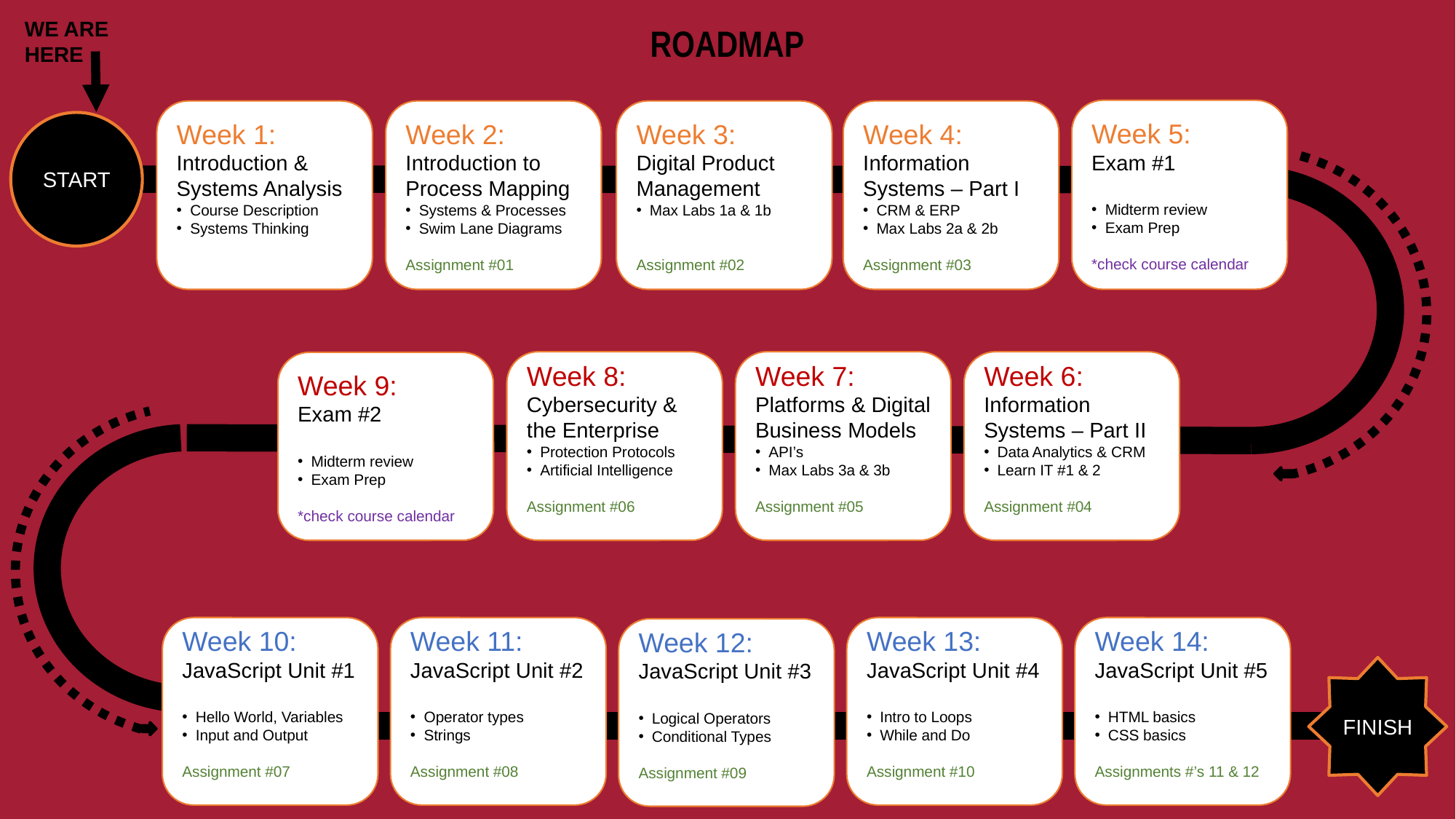

WE ARE HERE
ROADMAP
Week 5:
Exam #1

Midterm review
Exam Prep

*check course calendar
Week 1:
Introduction & Systems Analysis
Course Description
Systems Thinking

Week 2:
Introduction to Process Mapping
Systems & Processes
Swim Lane Diagrams

Assignment #01
Week 4:
Information Systems – Part I
CRM & ERP
Max Labs 2a & 2b

Assignment #03
Week 3:
Digital Product Management
Max Labs 1a & 1b

Assignment #02
START

Week 8:
Cybersecurity & the Enterprise
Protection Protocols
Artificial Intelligence

Assignment #06

Week 7:
Platforms & Digital Business Models
API’s
Max Labs 3a & 3b

Assignment #05

Week 6:
Information Systems – Part II
Data Analytics & CRM
Learn IT #1 & 2

Assignment #04

Week 9:
Exam #2

Midterm review
Exam Prep

*check course calendar

Week 10:
JavaScript Unit #1

Hello World, Variables
Input and Output

Assignment #07

Week 11:
JavaScript Unit #2

Operator types
Strings

Assignment #08

Week 13:
JavaScript Unit #4

Intro to Loops
While and Do

Assignment #10

Week 14:
JavaScript Unit #5

HTML basics
CSS basics

Assignments #’s 11 & 12

Week 12:
JavaScript Unit #3

Logical Operators
Conditional Types

Assignment #09

FINISH